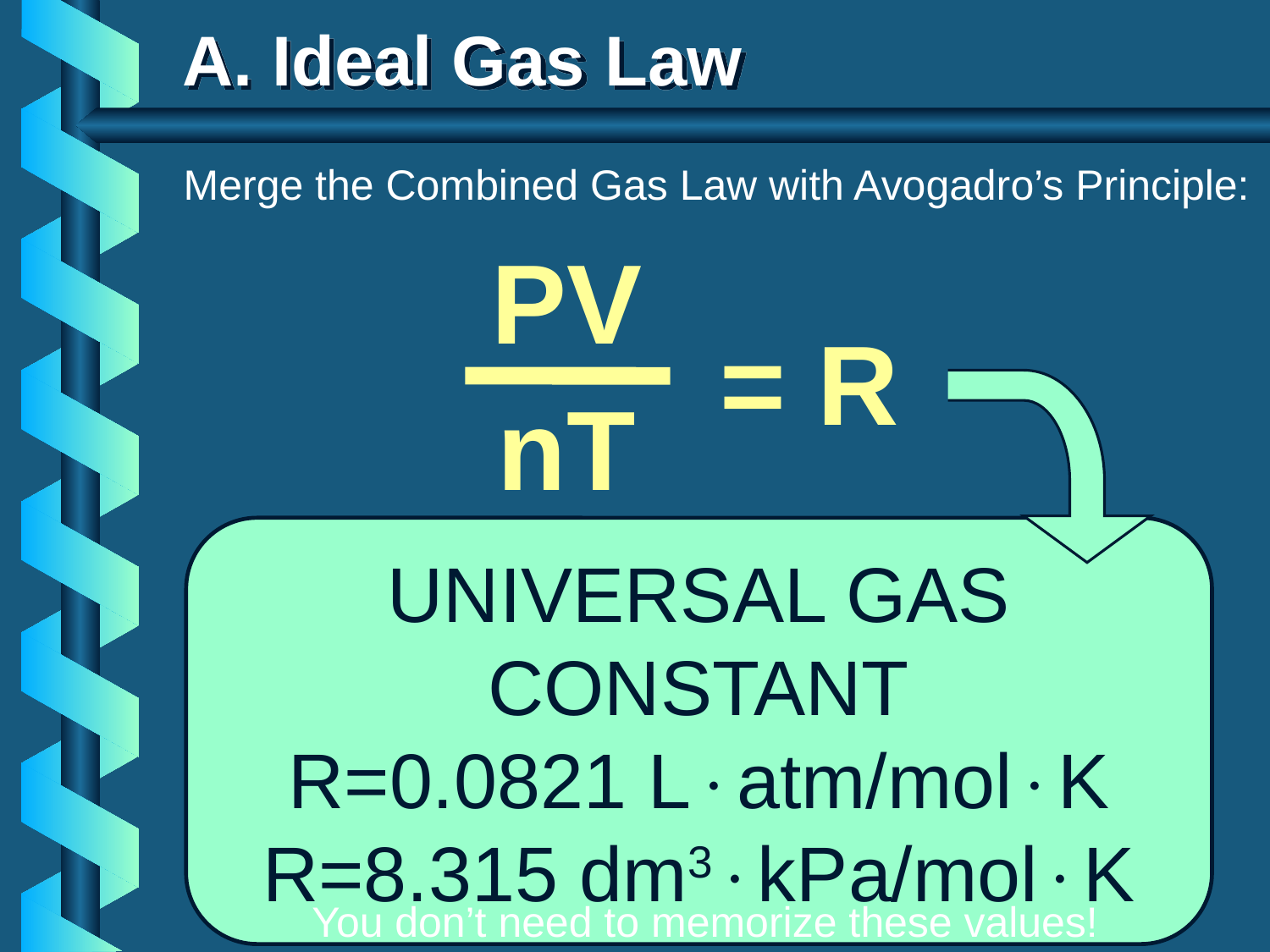

# A. Ideal Gas Law
Merge the Combined Gas Law with Avogadro’s Principle:
PV
T
V
n
PV
nT
= k

= R

UNIVERSAL GAS CONSTANT
R=0.0821 L⋅atm/mol⋅K
R=8.315 dm3⋅kPa/mol⋅K
You don’t need to memorize these values!